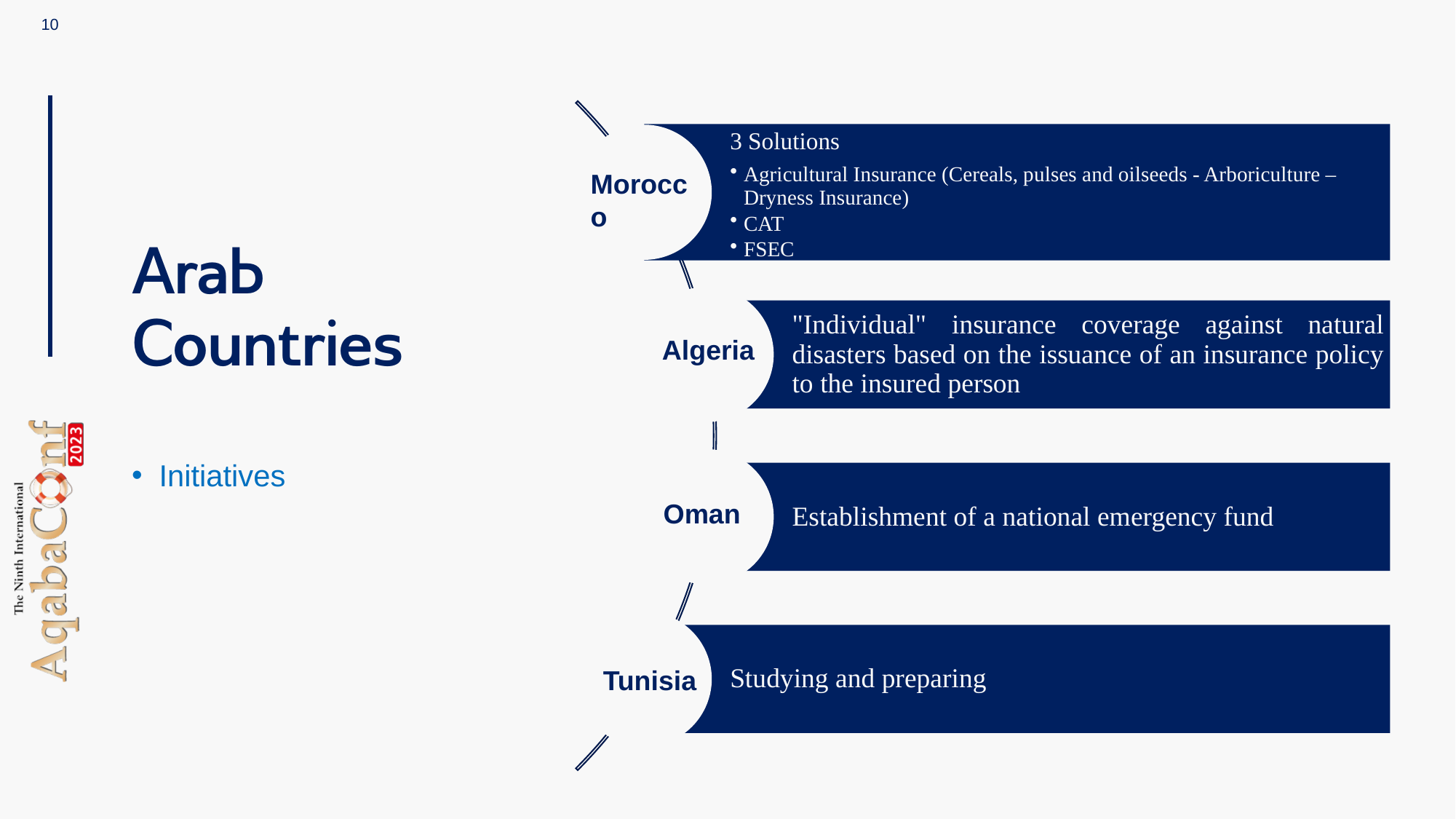

3 Solutions
Agricultural Insurance (Cereals, pulses and oilseeds - Arboriculture – Dryness Insurance)
CAT
FSEC
"Individual" insurance coverage against natural disasters based on the issuance of an insurance policy to the insured person
Establishment of a national emergency fund
Studying and preparing
Morocco
# Arab Countries
Algeria
Initiatives
Oman
Tunisia